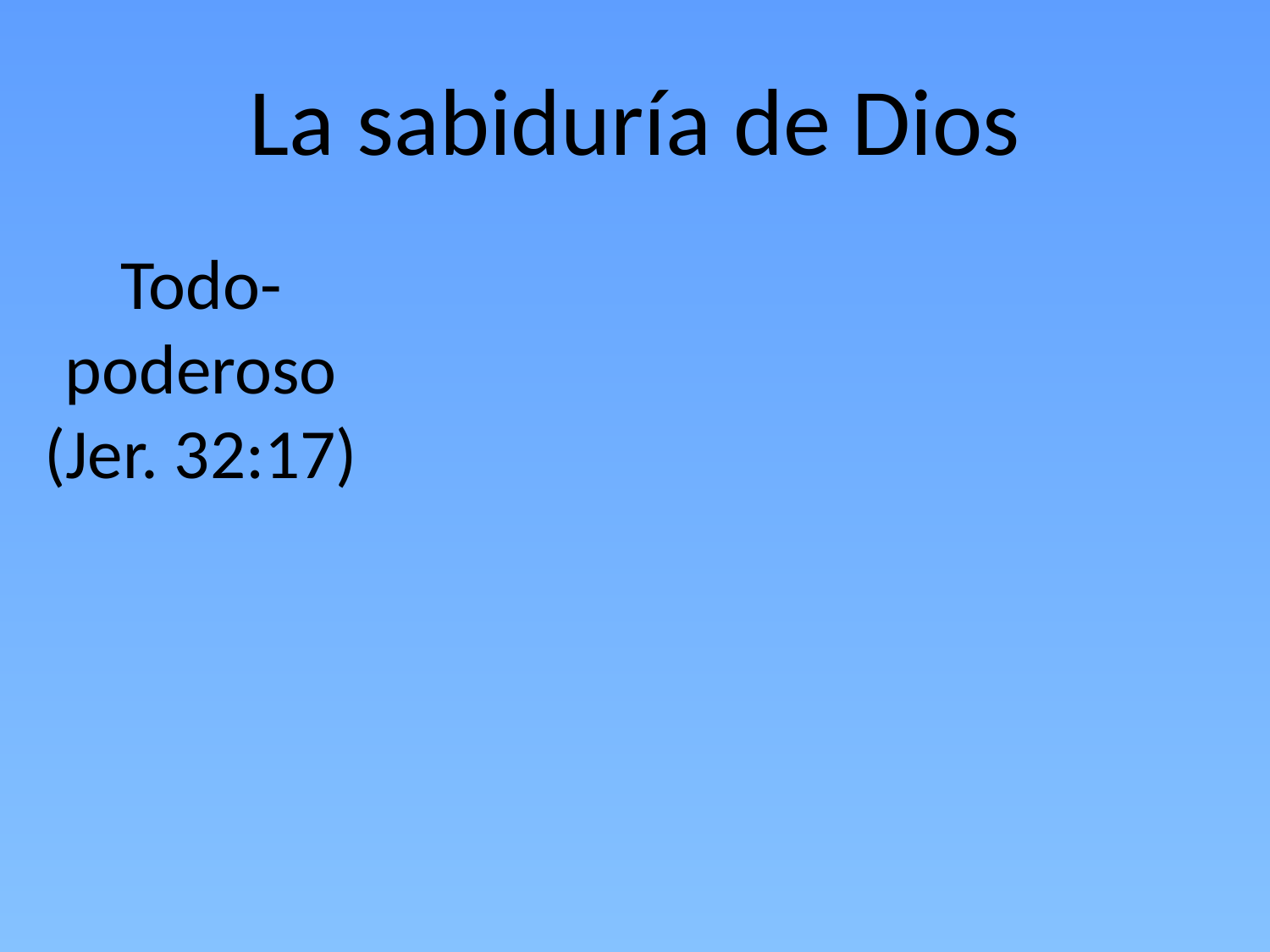

# La sabiduría de Dios
Todo-poderoso
(Jer. 32:17)